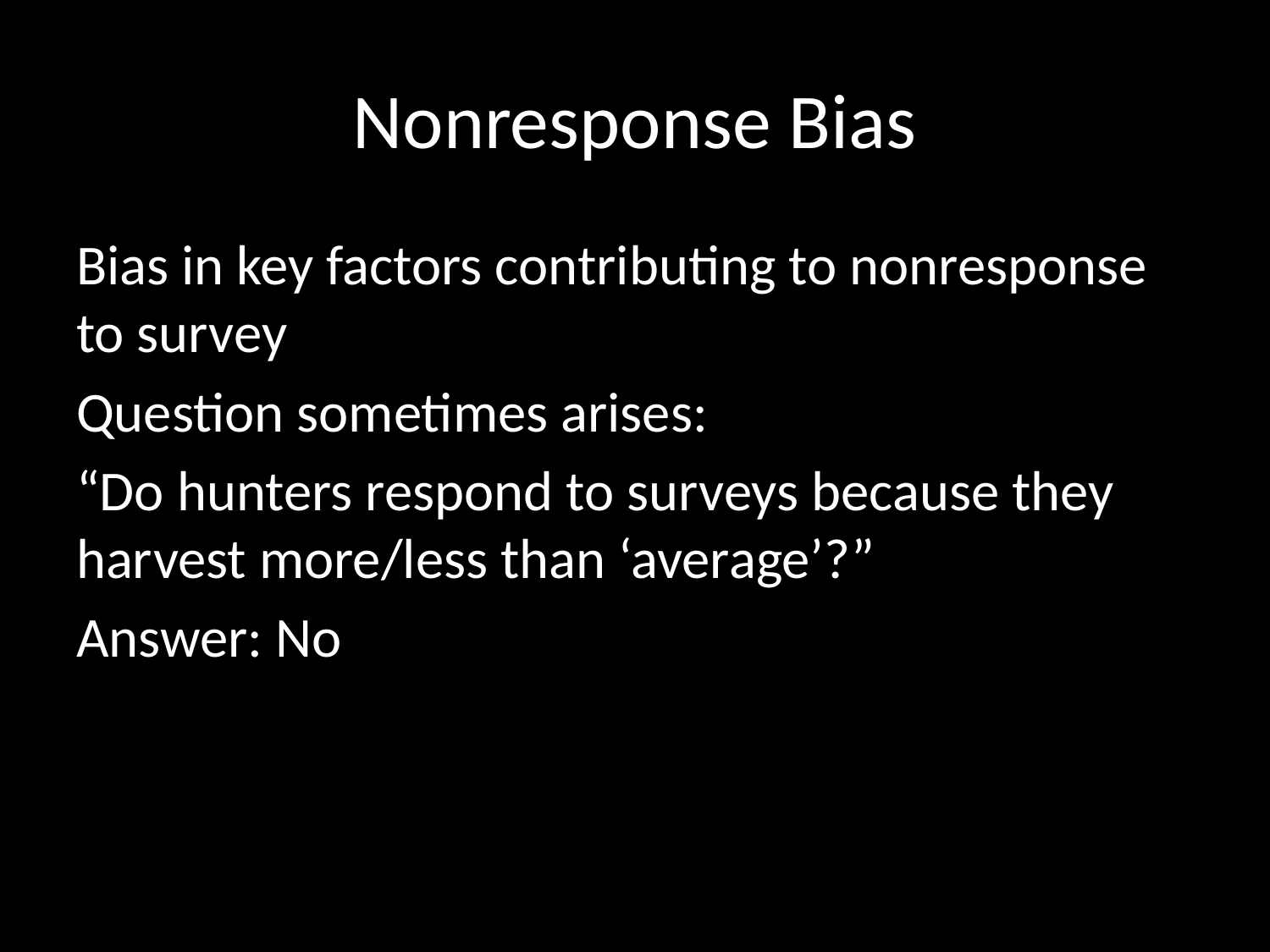

# Nonresponse Bias
Bias in key factors contributing to nonresponse to survey
Question sometimes arises:
“Do hunters respond to surveys because they harvest more/less than ‘average’?”
Answer: No